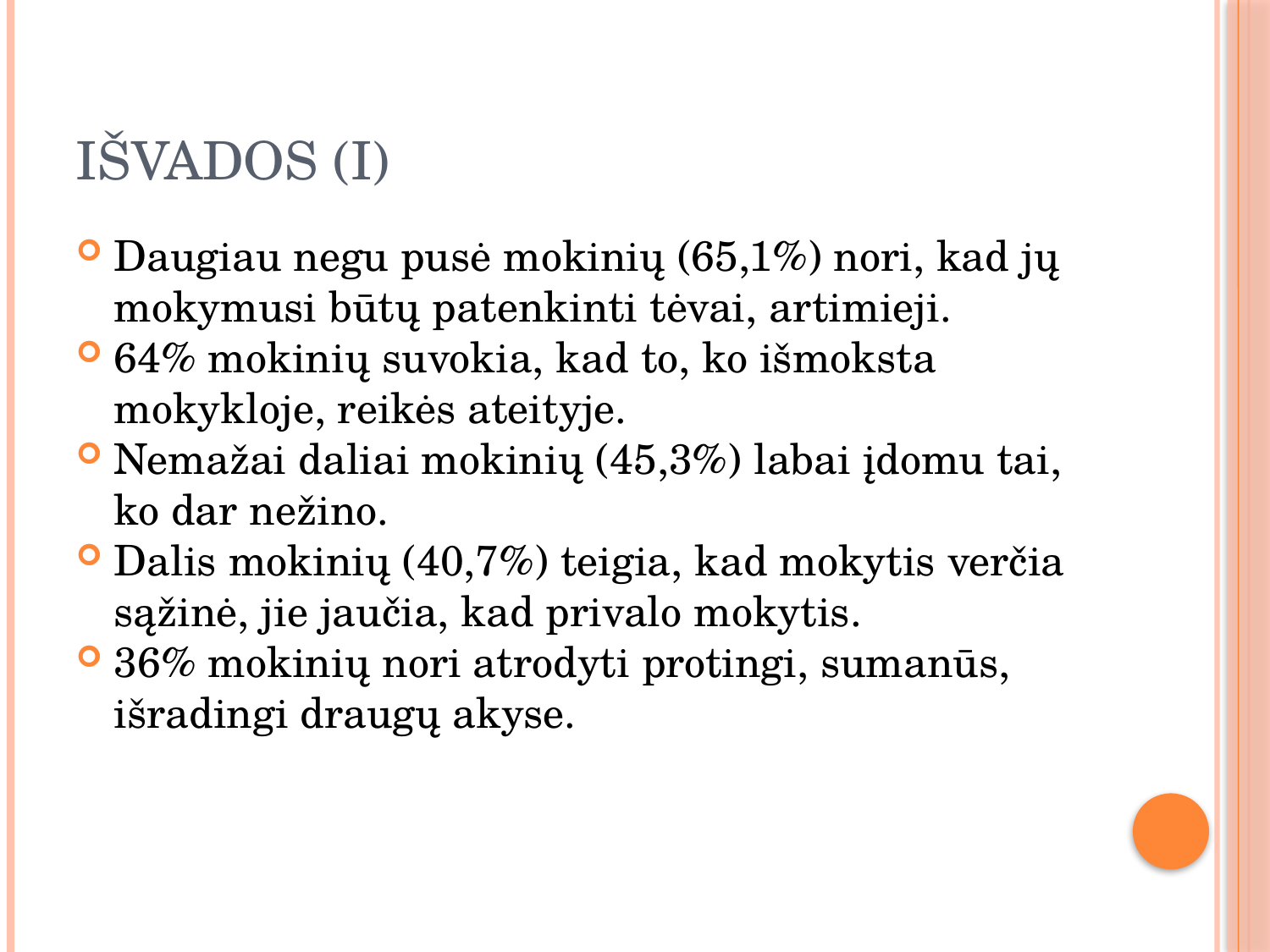

# Išvados (I)
Daugiau negu pusė mokinių (65,1%) nori, kad jų mokymusi būtų patenkinti tėvai, artimieji.
64% mokinių suvokia, kad to, ko išmoksta mokykloje, reikės ateityje.
Nemažai daliai mokinių (45,3%) labai įdomu tai, ko dar nežino.
Dalis mokinių (40,7%) teigia, kad mokytis verčia sąžinė, jie jaučia, kad privalo mokytis.
36% mokinių nori atrodyti protingi, sumanūs, išradingi draugų akyse.